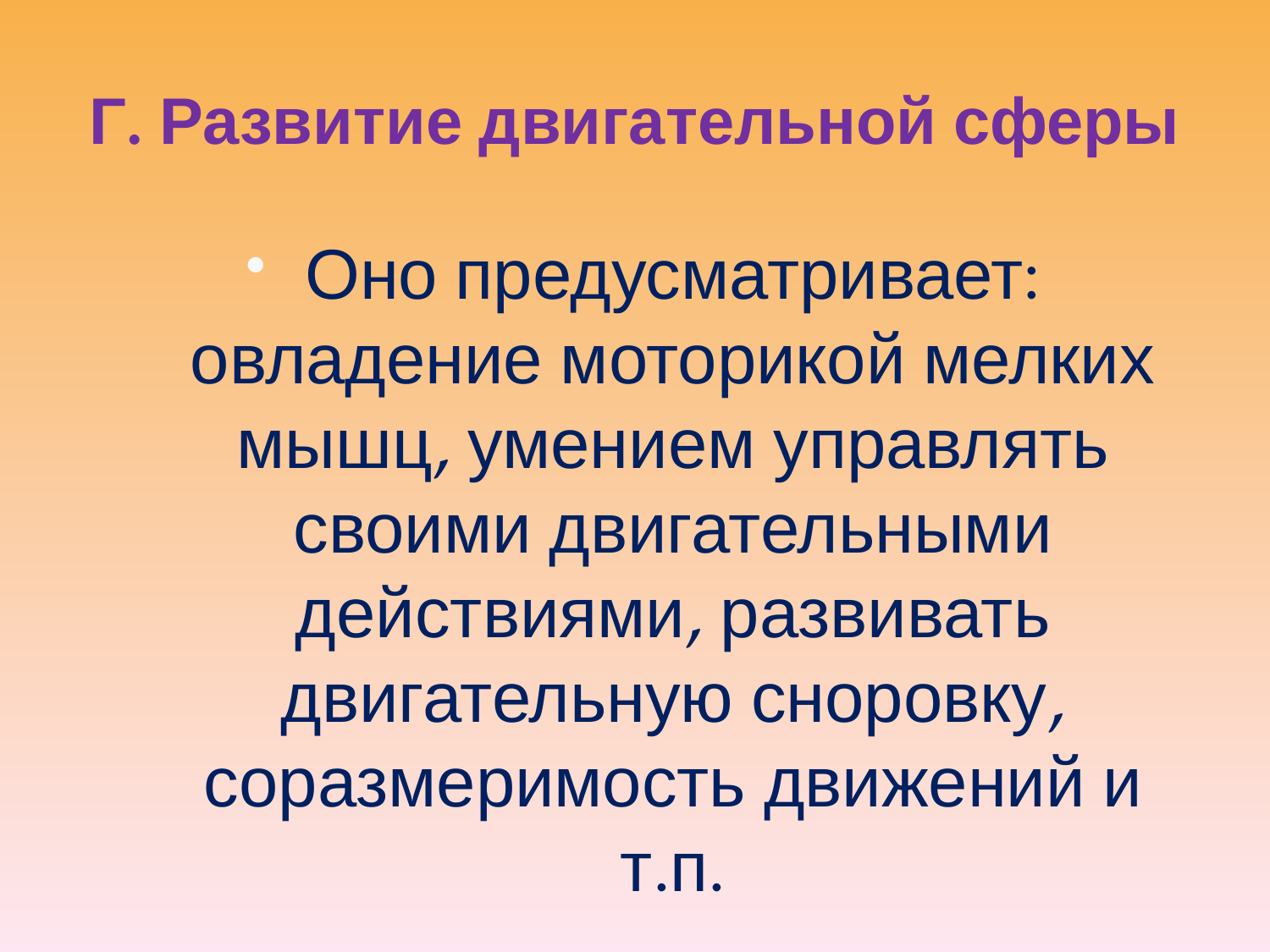

# Г. Развитие двигательной сферы
Оно предусматривает: овладение моторикой мелких мышц, умением управлять своими двигательными действиями, развивать двигательную сноровку, соразмеримость движений и т.п.